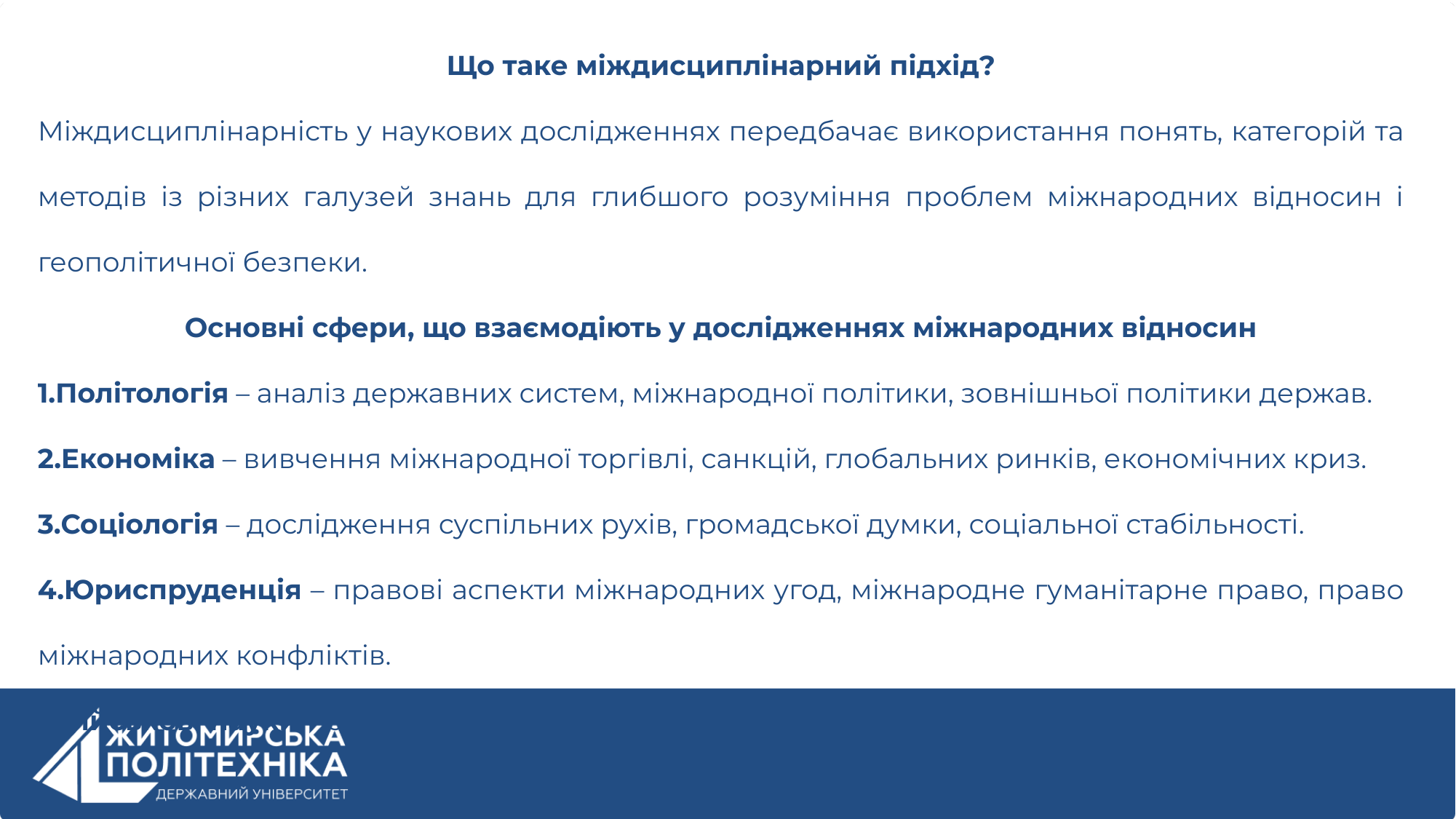

Що таке міждисциплінарний підхід?
Міждисциплінарність у наукових дослідженнях передбачає використання понять, категорій та методів із різних галузей знань для глибшого розуміння проблем міжнародних відносин і геополітичної безпеки.
Основні сфери, що взаємодіють у дослідженнях міжнародних відносин
Політологія – аналіз державних систем, міжнародної політики, зовнішньої політики держав.
Економіка – вивчення міжнародної торгівлі, санкцій, глобальних ринків, економічних криз.
Соціологія – дослідження суспільних рухів, громадської думки, соціальної стабільності.
Юриспруденція – правові аспекти міжнародних угод, міжнародне гуманітарне право, право міжнародних конфліктів.
Військові науки – стратегічне планування, теорія воєнних конфліктів, оборонна політика.